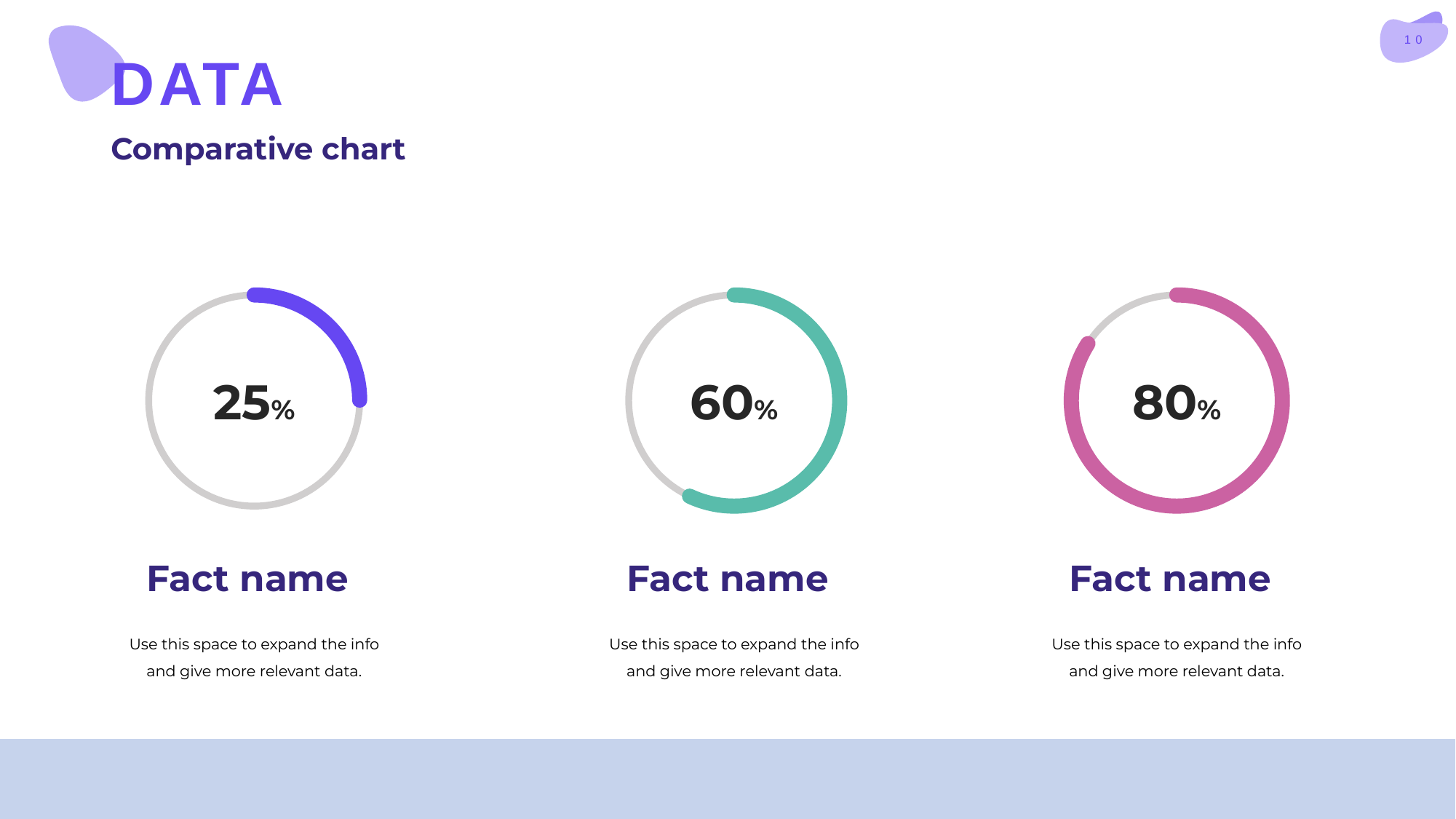

# DATA
Comparative chart
25%

60%

80%

Fact name
Fact name
Fact name
Use this space to expand the info and give more relevant data.
Use this space to expand the info and give more relevant data.
Use this space to expand the info and give more relevant data.